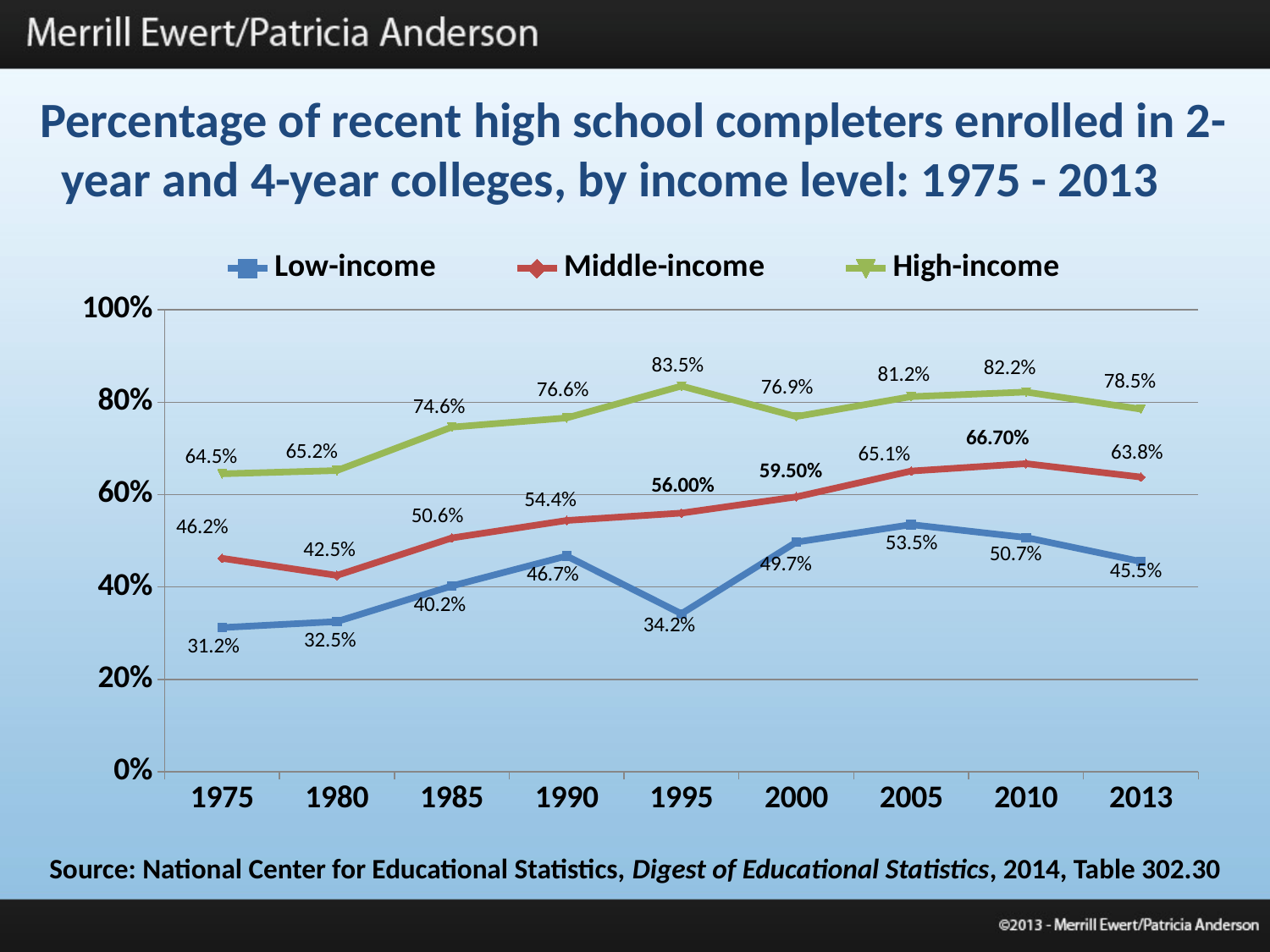

Percentage of recent high school completers enrolled in 2-year and 4-year colleges, by income level: 1975 - 2013

### Chart

| Category | Low-income | Middle-income | High-income |
|---|---|---|---|
| 1975.0 | 0.312 | 0.462 | 0.645 |
| 1980.0 | 0.325 | 0.425 | 0.652 |
| 1985.0 | 0.402 | 0.506 | 0.746 |
| 1990.0 | 0.467 | 0.544 | 0.766 |
| 1995.0 | 0.342 | 0.56 | 0.835 |
| 2000.0 | 0.497 | 0.595 | 0.769 |
| 2005.0 | 0.535 | 0.651 | 0.812 |
| 2010.0 | 0.507 | 0.667 | 0.822 |
| 2013.0 | 0.455 | 0.638 | 0.785 |
Source: National Center for Educational Statistics, Digest of Educational Statistics, 2014, Table 302.30